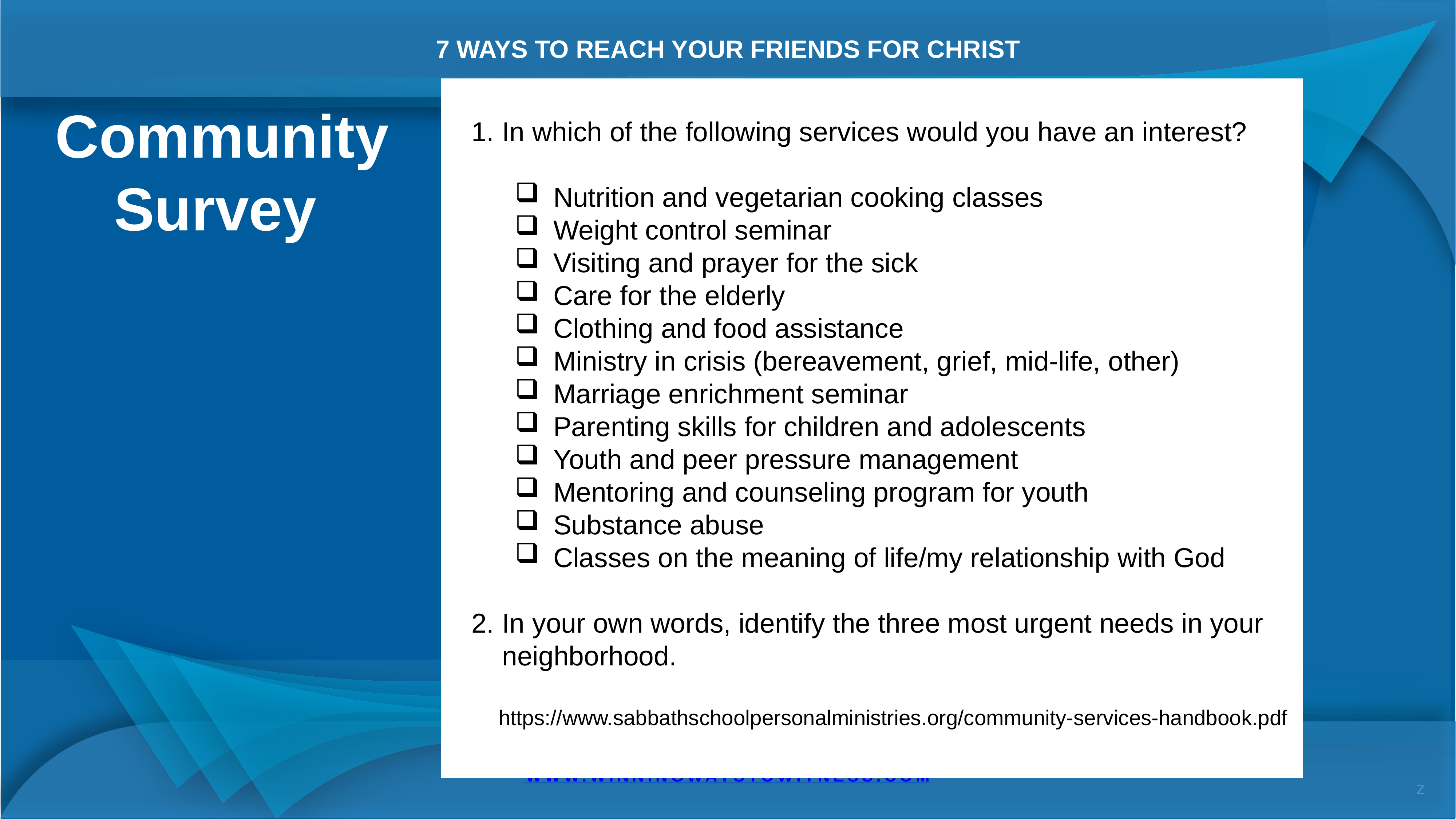

7 Ways to Reach Your Friends for Christ

In which of the following services would you have an interest?

Nutrition and vegetarian cooking classes
Weight control seminar
Visiting and prayer for the sick
Care for the elderly
Clothing and food assistance
Ministry in crisis (bereavement, grief, mid-life, other)
Marriage enrichment seminar
Parenting skills for children and adolescents
Youth and peer pressure management
Mentoring and counseling program for youth
Substance abuse
Classes on the meaning of life/my relationship with God

In your own words, identify the three most urgent needs in your neighborhood.

https://www.sabbathschoolpersonalministries.org/community-services-handbook.pdf

Community Survey

David Hartman
www.winningwaystowitness.com
z